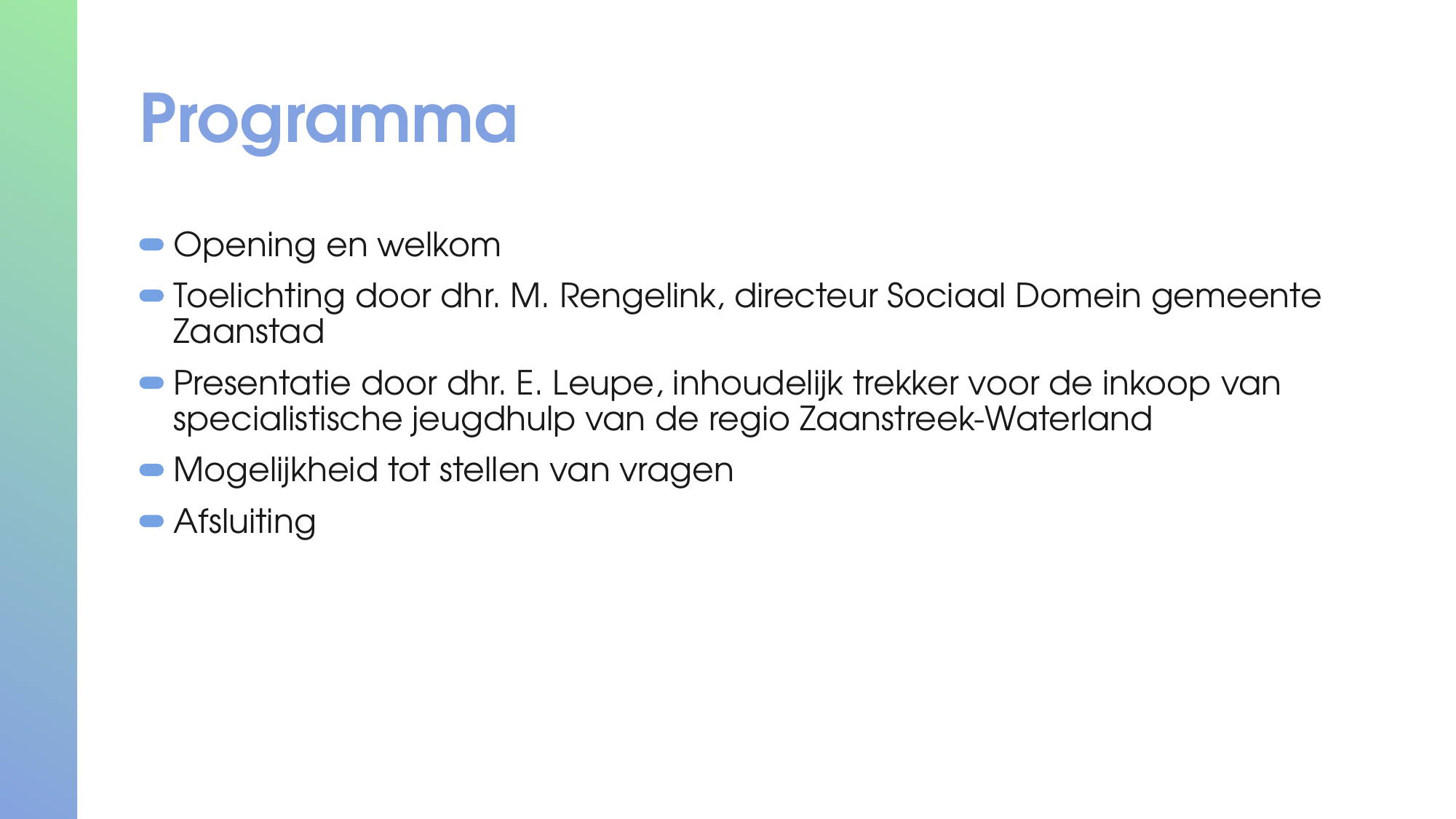

# Programma
Opening en welkom
Toelichting door dhr. M. Rengelink, directeur Sociaal Domein gemeente Zaanstad
Presentatie door dhr. E. Leupe, inhoudelijk trekker voor de inkoop van specialistische jeugdhulp van de regio Zaanstreek-Waterland
Mogelijkheid tot stellen van vragen
Afsluiting